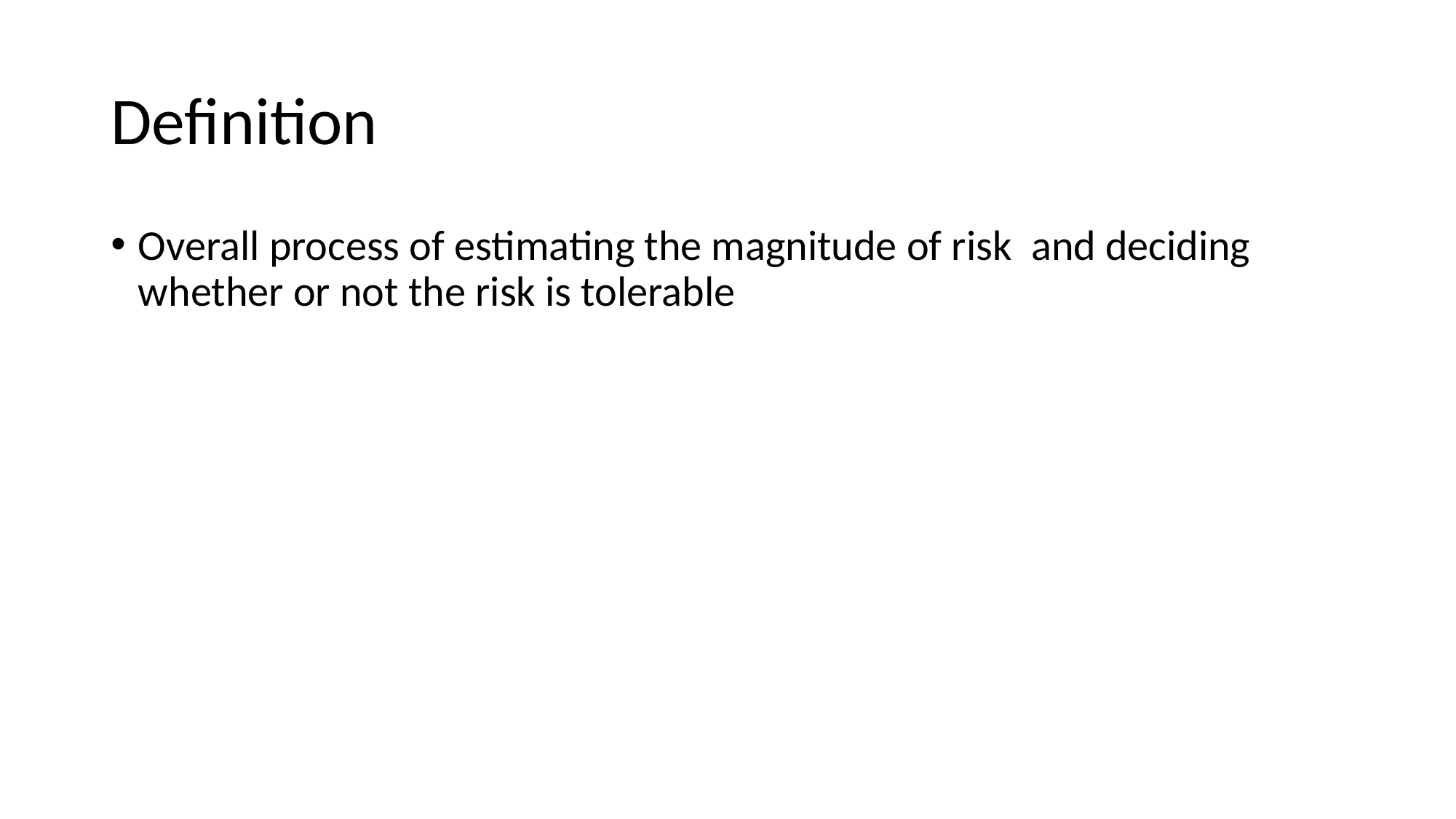

# Definition
Overall process of estimating the magnitude of risk  and deciding whether or not the risk is tolerable